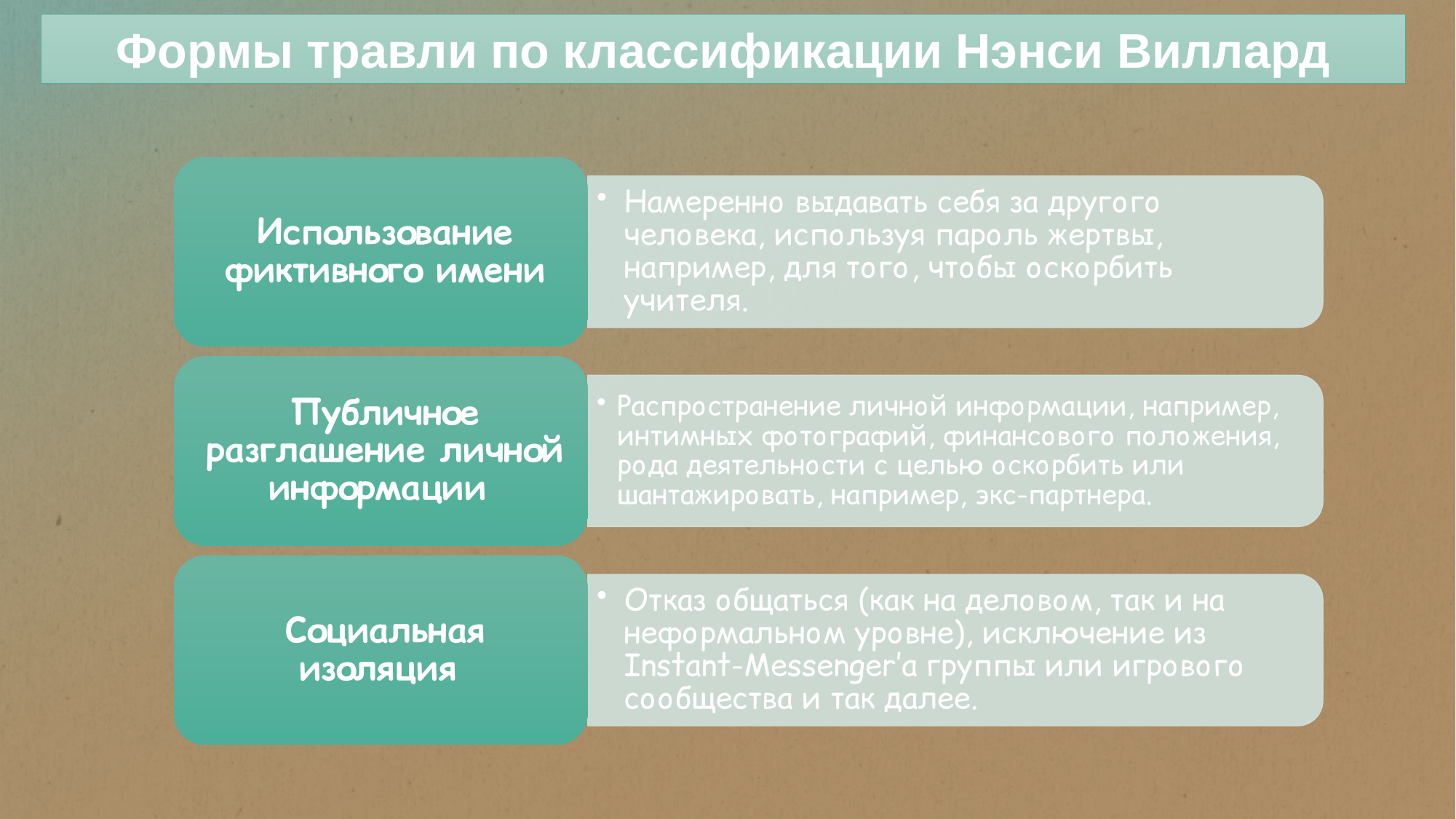

Формы травли по классификации Нэнси Виллард
Намеренно выдавать себя за другого человека, используя пароль жертвы, например, для того, чтобы оскорбить учителя.
Использование фиктивного имени
Распространение личной информации, например, интимных фотографий, финансового положения, рода деятельности с целью оскорбить или шантажировать, например, экс-партнера.
Публичное разглашение личной информации
Отказ общаться (как на деловом, так и на неформальном уровне), исключение из Instant-Messenger’a группы или игрового сообщества и так далее.
Социальная изоляция